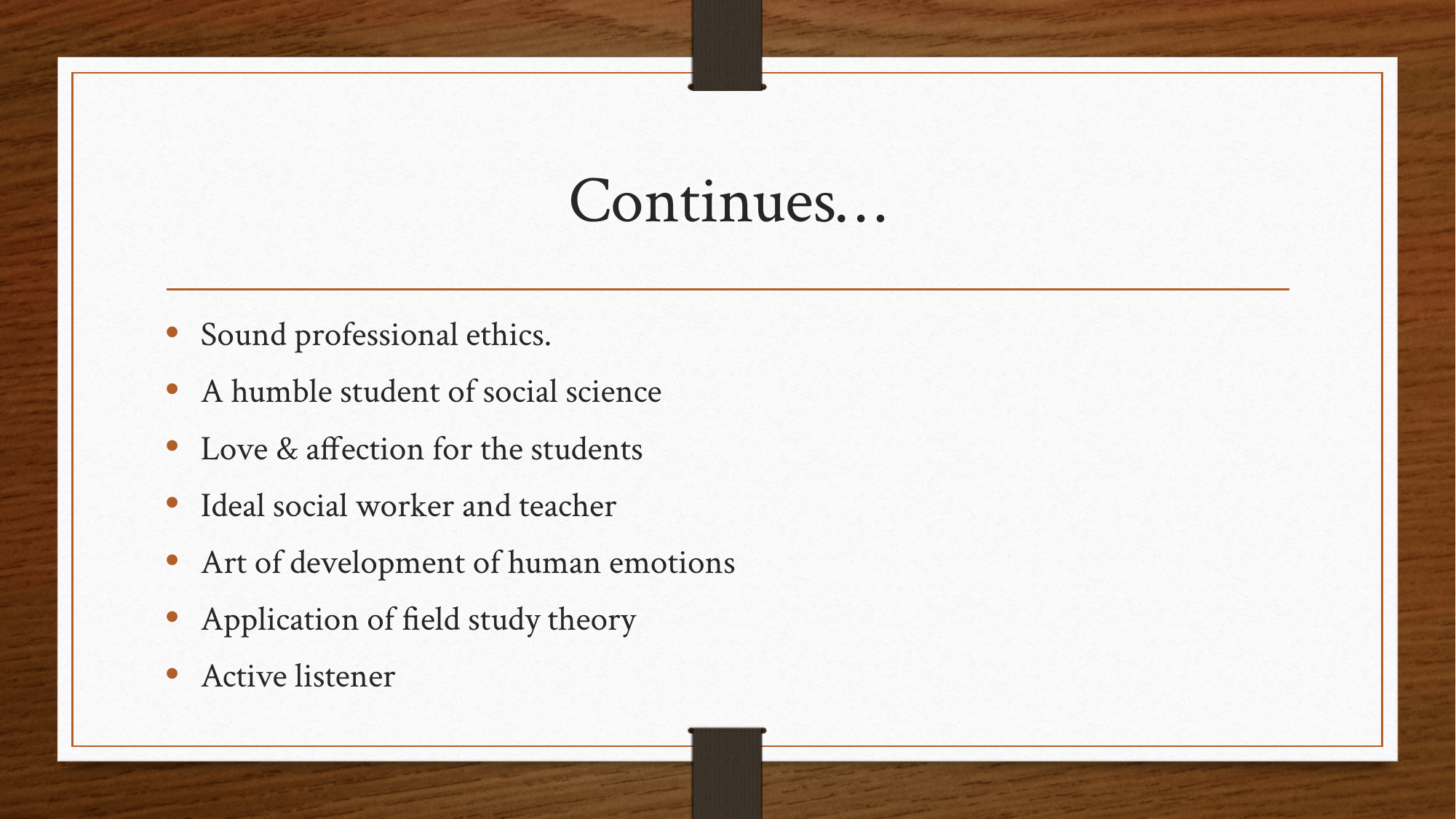

# Continues…
Sound professional ethics.
A humble student of social science
Love & affection for the students
Ideal social worker and teacher
Art of development of human emotions
Application of field study theory
Active listener